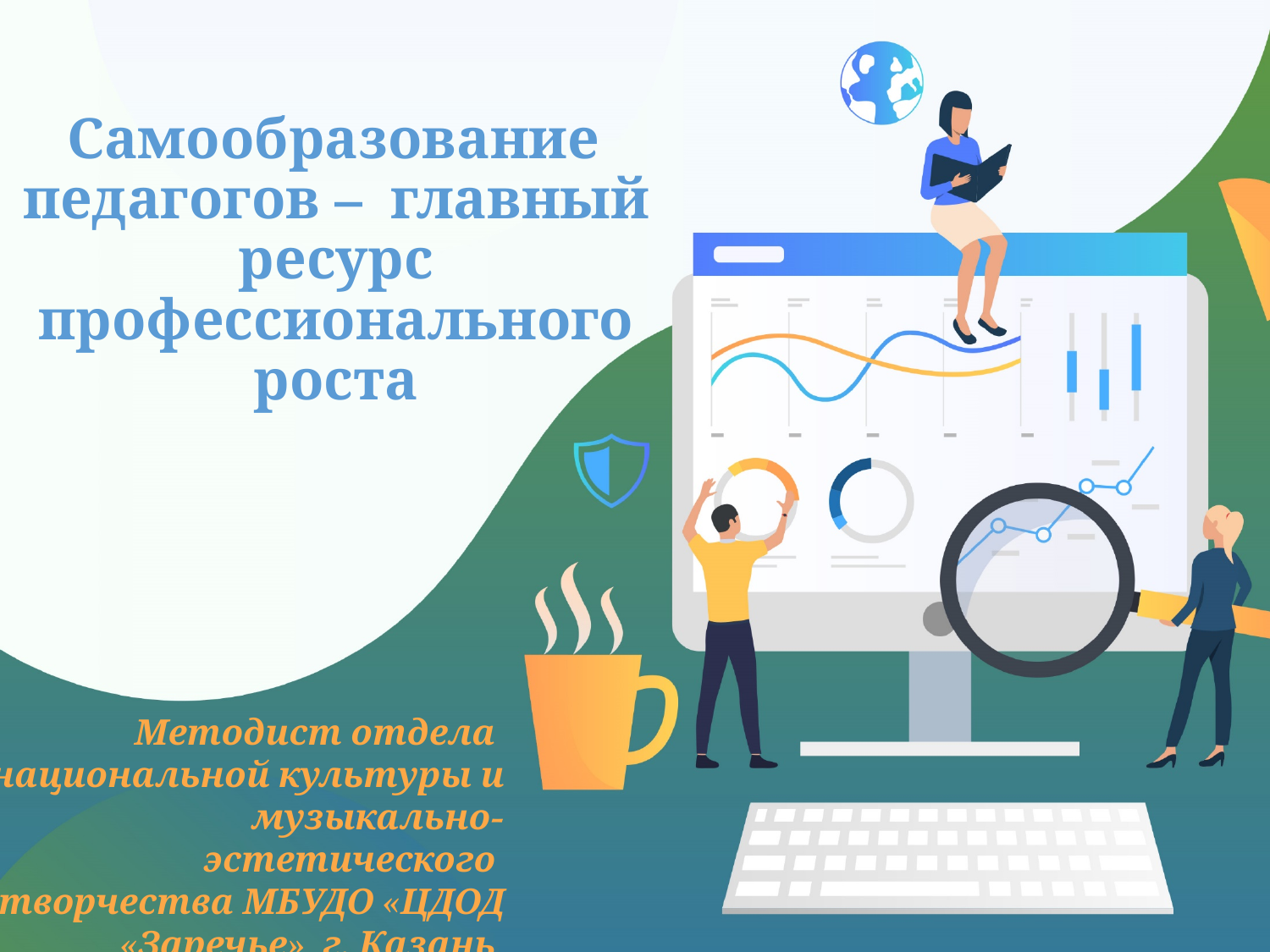

# Самообразование  педагогов –  главный ресурс профессионального роста
Методист отдела  национальной культуры и музыкально-эстетического  творчества МБУДО «ЦДОД «Заречье»  г. Казань
 Старцева С.В.